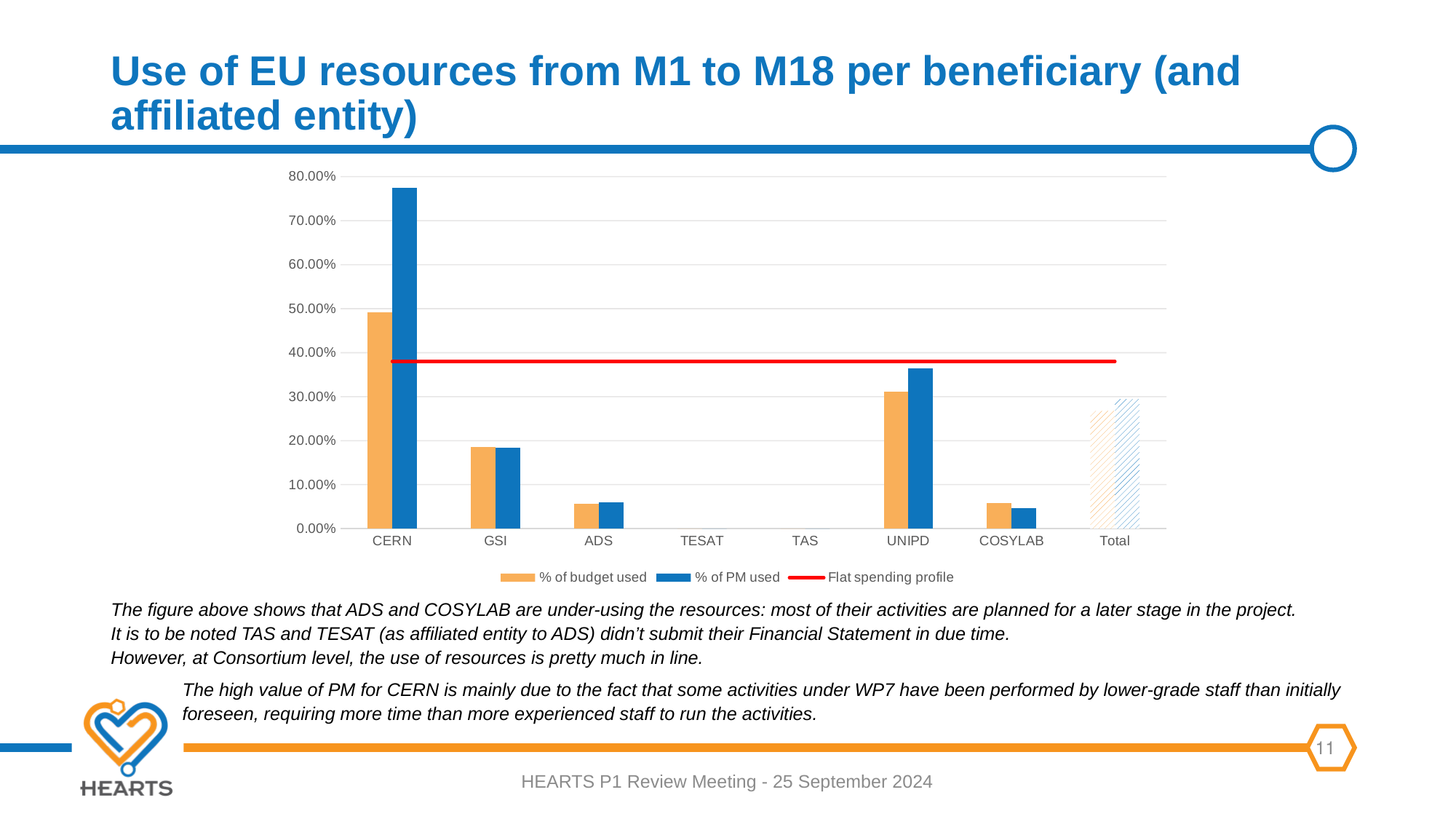

# Use of EU resources from M1 to M18 per beneficiary (and affiliated entity)

### Chart

| Category | % of budget used | % of PM used | Flat spending profile |
|---|---|---|---|
| CERN | 0.4918816657245148 | 0.7739664804469275 | 0.38 |
| GSI | 0.1853622486684845 | 0.18333333333333332 | 0.38 |
| ADS | 0.05640657084188912 | 0.060000000000000005 | 0.38 |
| TESAT | 0.0 | 0.0 | 0.38 |
| TAS | 0.0 | 0.0 | 0.38 |
| UNIPD | 0.3111238299207946 | 0.3638297872340426 | 0.38 |
| COSYLAB | 0.057805555555555554 | 0.04652406417112299 | 0.38 |
| Total | 0.2676848247135736 | 0.29460992907801414 | 0.38 |
The figure above shows that ADS and COSYLAB are under-using the resources: most of their activities are planned for a later stage in the project.
It is to be noted TAS and TESAT (as affiliated entity to ADS) didn’t submit their Financial Statement in due time.
However, at Consortium level, the use of resources is pretty much in line.
The high value of PM for CERN is mainly due to the fact that some activities under WP7 have been performed by lower-grade staff than initially foreseen, requiring more time than more experienced staff to run the activities.
HEARTS P1 Review Meeting - 25 September 2024